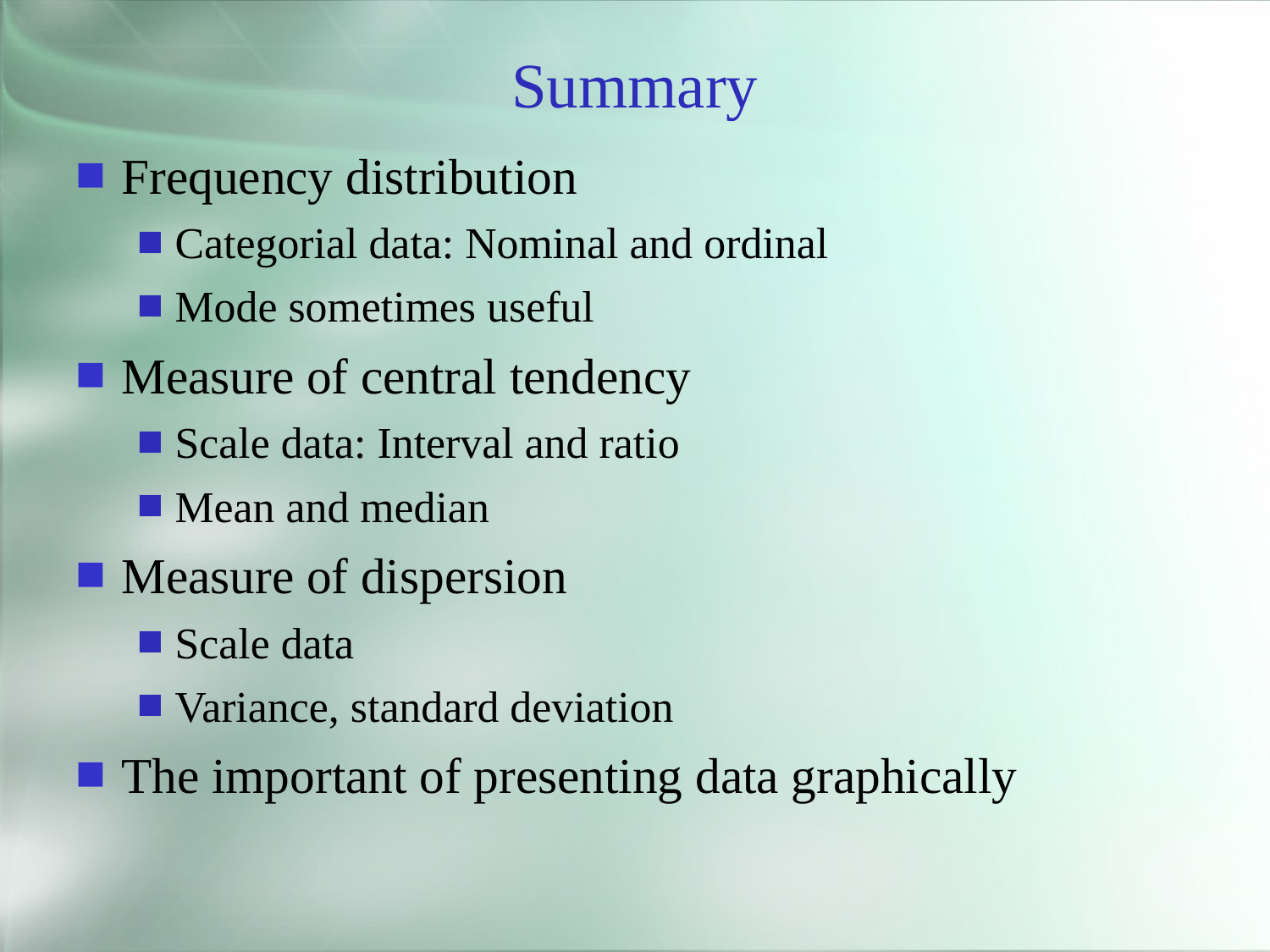

# Summary
Frequency distribution
Categorial data: Nominal and ordinal
Mode sometimes useful
Measure of central tendency
Scale data: Interval and ratio
Mean and median
Measure of dispersion
Scale data
Variance, standard deviation
The important of presenting data graphically